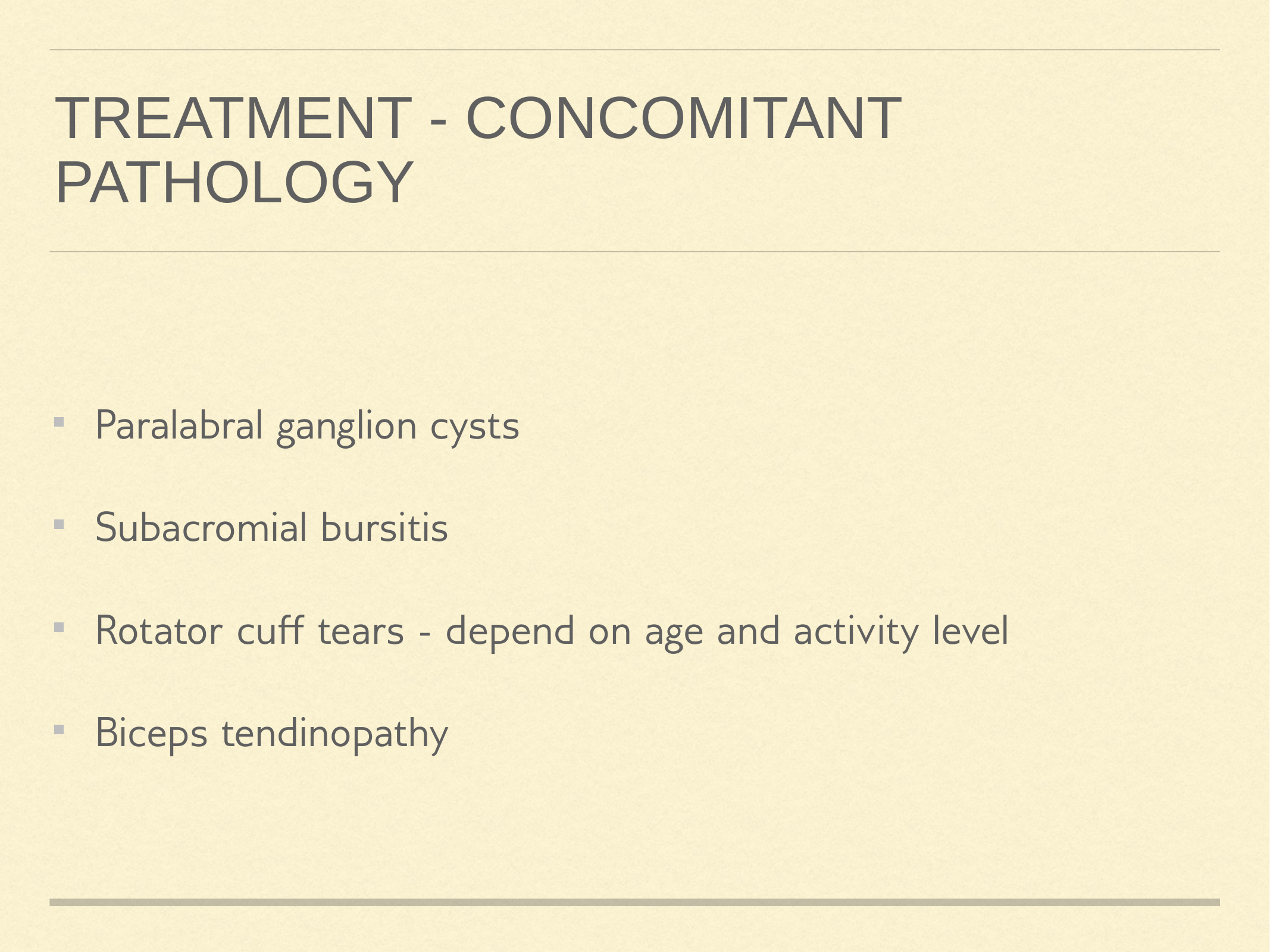

# Treatment - Concomitant Pathology
Paralabral ganglion cysts
Subacromial bursitis
Rotator cuff tears - depend on age and activity level
Biceps tendinopathy